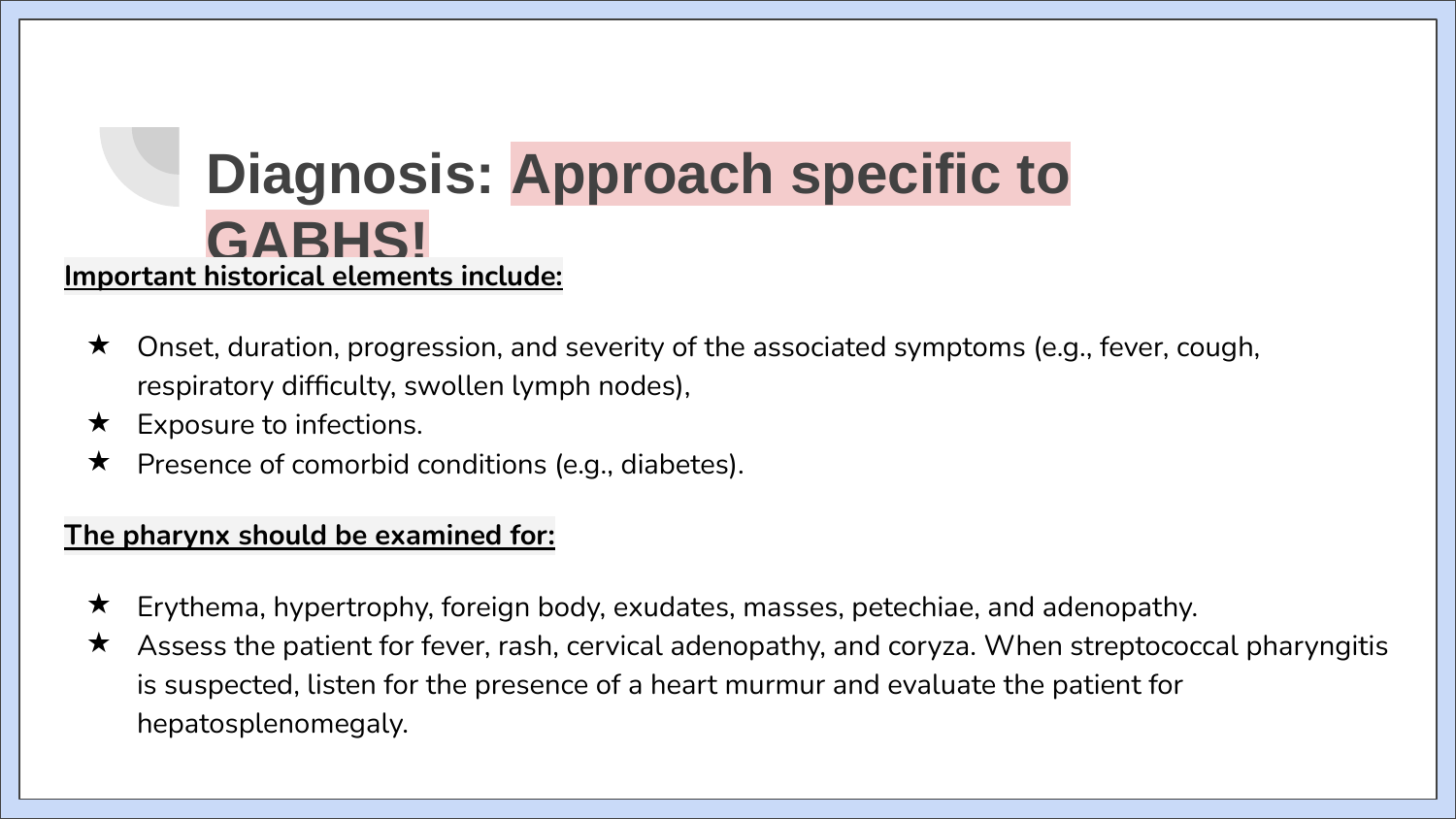

# Diagnosis: Approach specific to GABHS!

Important historical elements include:
Onset, duration, progression, and severity of the associated symptoms (e.g., fever, cough, respiratory difficulty, swollen lymph nodes),
Exposure to infections.
Presence of comorbid conditions (e.g., diabetes).
The pharynx should be examined for:
Erythema, hypertrophy, foreign body, exudates, masses, petechiae, and adenopathy.
Assess the patient for fever, rash, cervical adenopathy, and coryza. When streptococcal pharyngitis is suspected, listen for the presence of a heart murmur and evaluate the patient for hepatosplenomegaly.